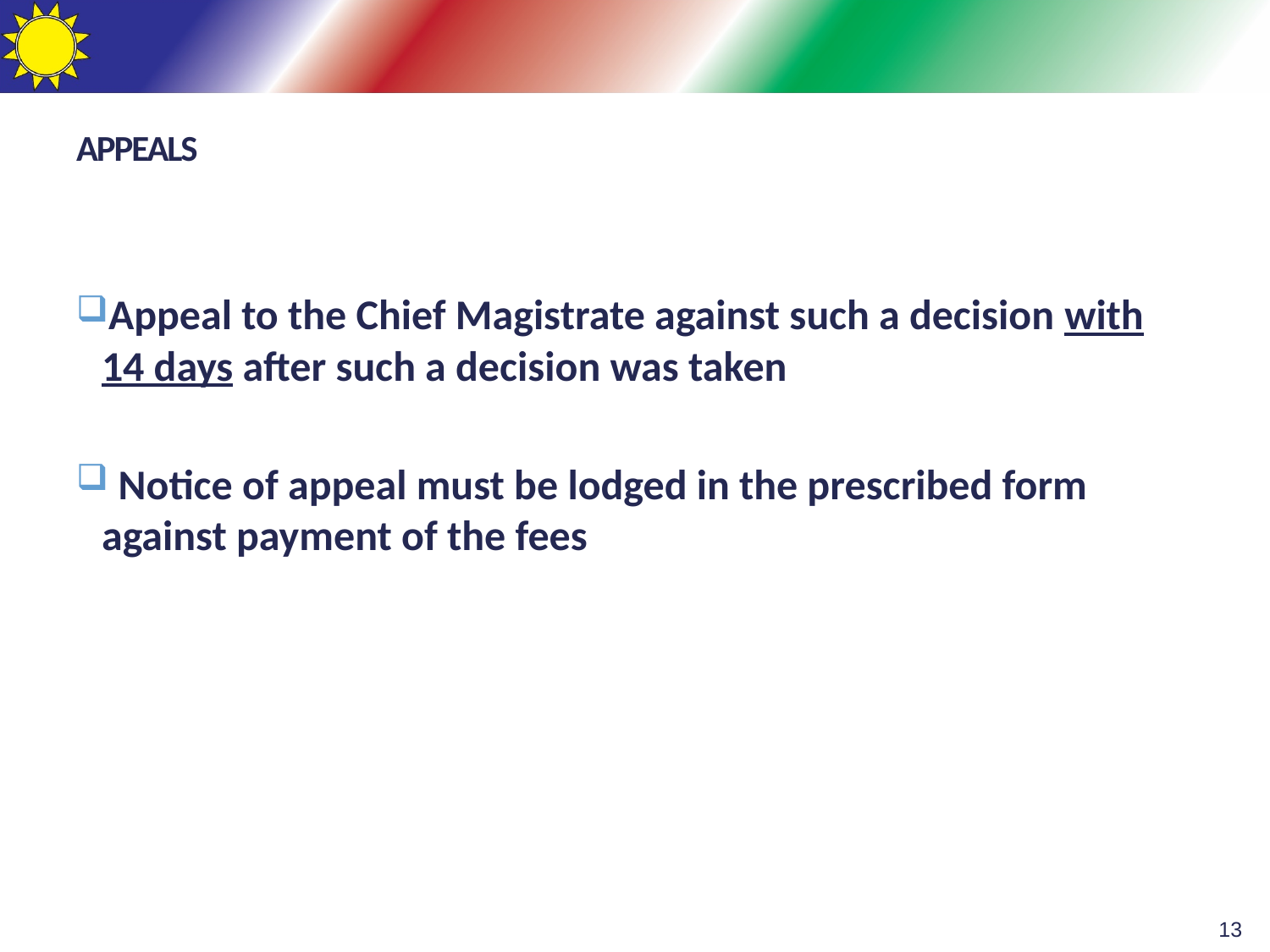

# APPEALS

Appeal to the Chief Magistrate against such a decision with 14 days after such a decision was taken

 Notice of appeal must be lodged in the prescribed form against payment of the fees

13